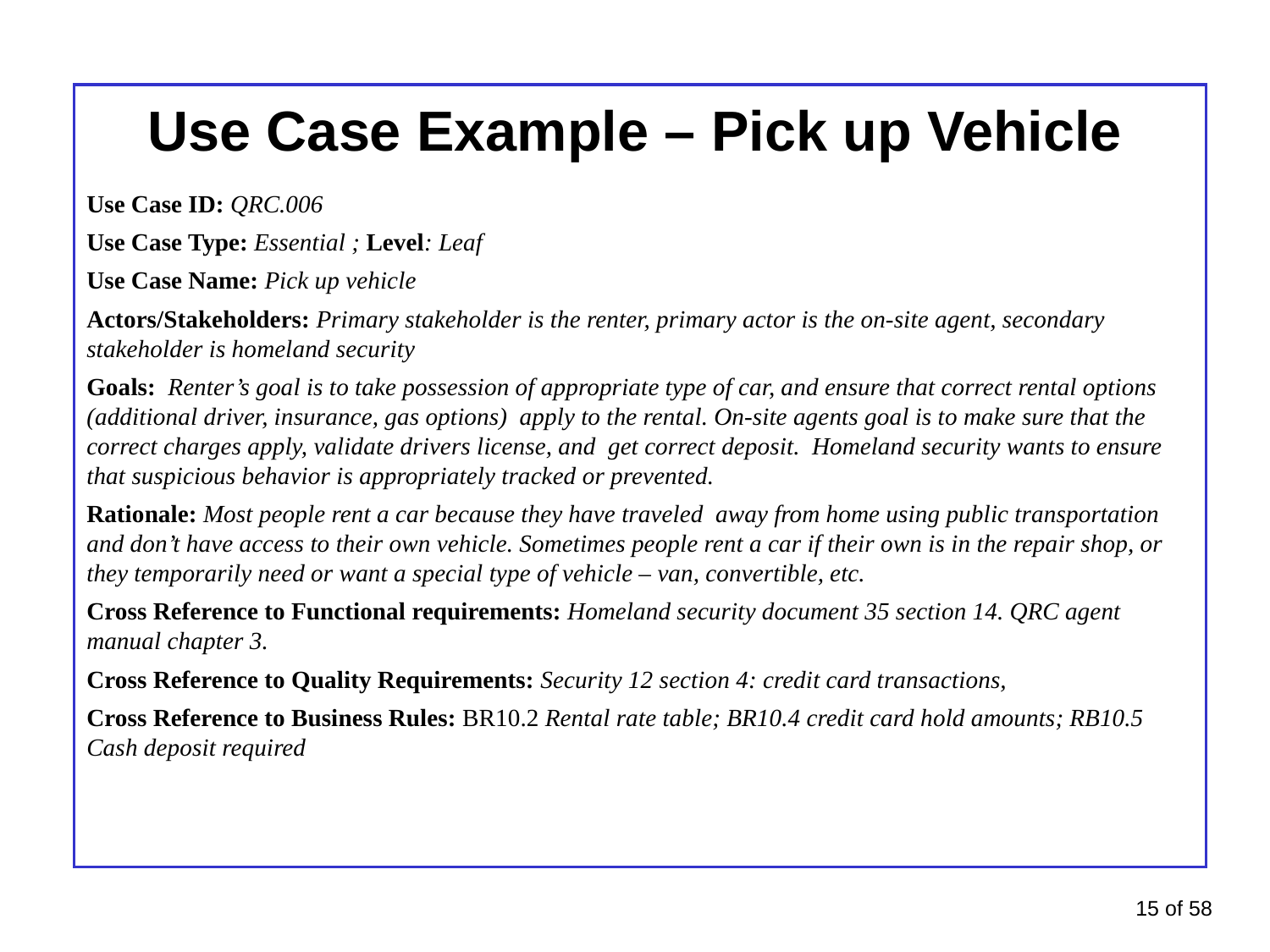

# Use Case Example – Pick up Vehicle
Use Case ID: QRC.006
Use Case Type: Essential ; Level: Leaf
Use Case Name: Pick up vehicle
Actors/Stakeholders: Primary stakeholder is the renter, primary actor is the on-site agent, secondary stakeholder is homeland security
Goals:  Renter’s goal is to take possession of appropriate type of car, and ensure that correct rental options (additional driver, insurance, gas options)  apply to the rental. On-site agents goal is to make sure that the correct charges apply, validate drivers license, and  get correct deposit.  Homeland security wants to ensure that suspicious behavior is appropriately tracked or prevented.
Rationale: Most people rent a car because they have traveled  away from home using public transportation and don’t have access to their own vehicle. Sometimes people rent a car if their own is in the repair shop, or they temporarily need or want a special type of vehicle – van, convertible, etc.
Cross Reference to Functional requirements: Homeland security document 35 section 14. QRC agent manual chapter 3.
Cross Reference to Quality Requirements: Security 12 section 4: credit card transactions,
Cross Reference to Business Rules: BR10.2 Rental rate table; BR10.4 credit card hold amounts; RB10.5 Cash deposit required